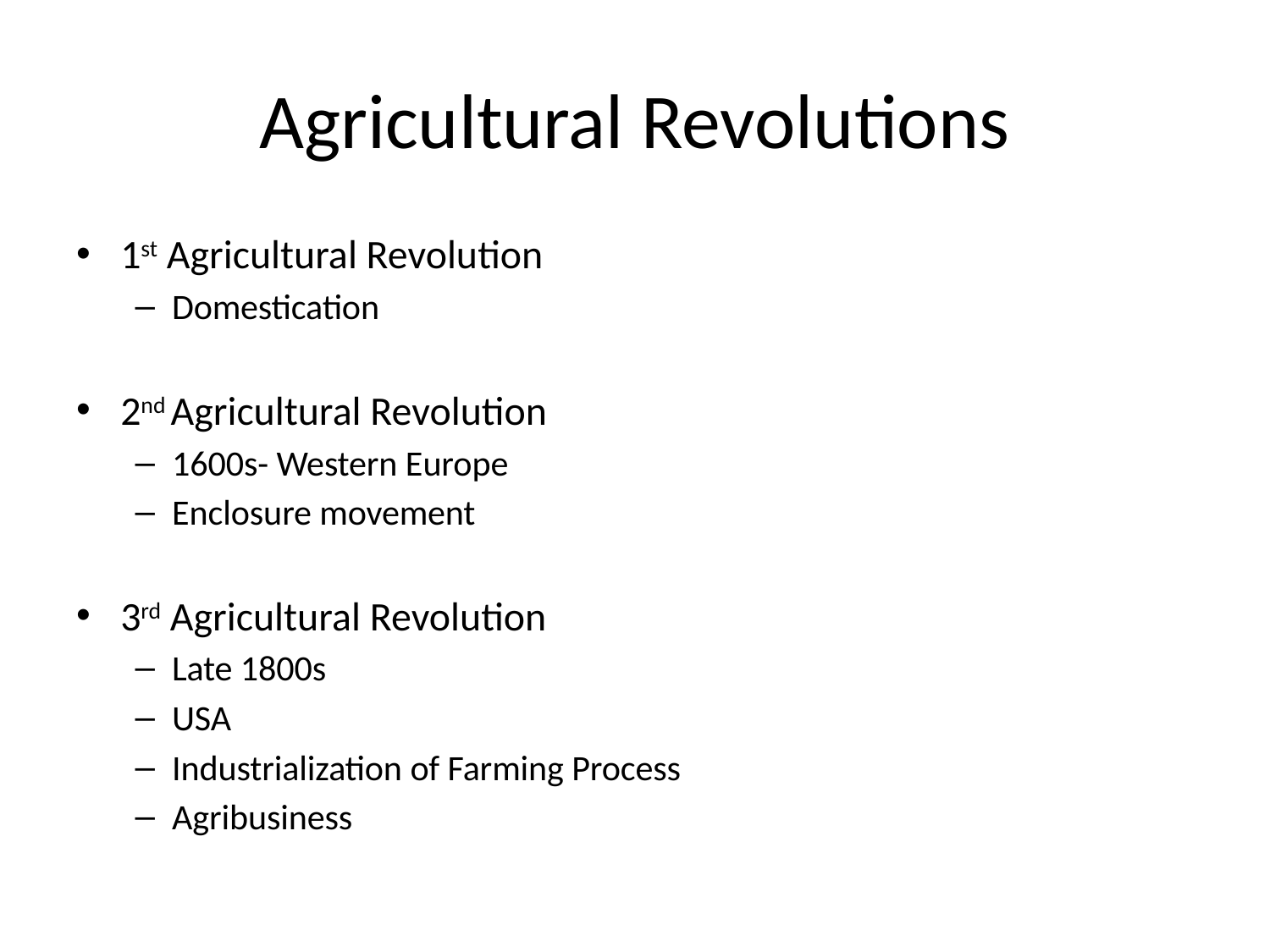

# Agricultural Revolutions
1st Agricultural Revolution
Domestication

2nd Agricultural Revolution
1600s- Western Europe
Enclosure movement

3rd Agricultural Revolution
Late 1800s
USA
Industrialization of Farming Process
Agribusiness